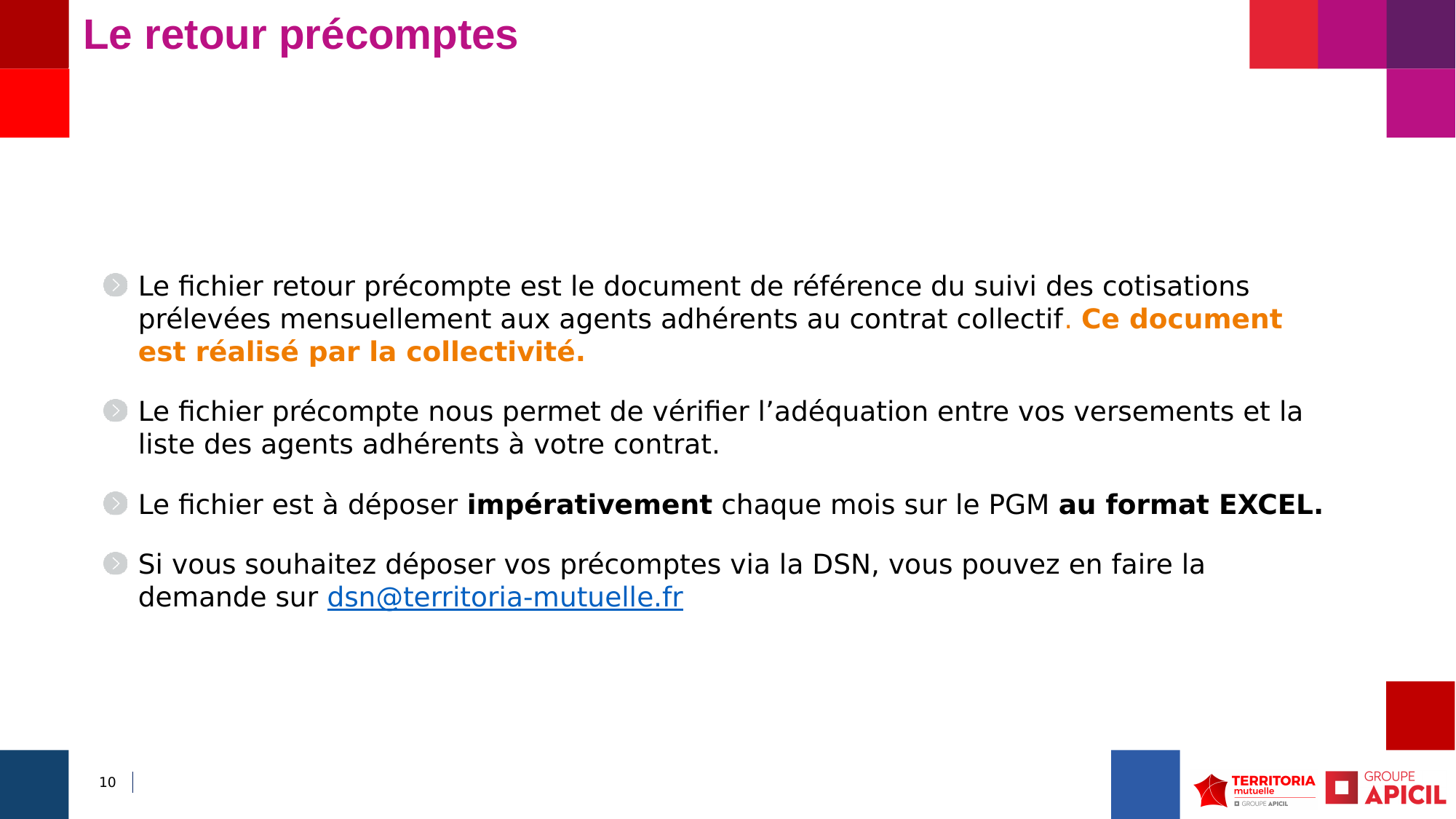

# Le retour précomptes
Le fichier retour précompte est le document de référence du suivi des cotisations prélevées mensuellement aux agents adhérents au contrat collectif. Ce document est réalisé par la collectivité.
Le fichier précompte nous permet de vérifier l’adéquation entre vos versements et la liste des agents adhérents à votre contrat.
Le fichier est à déposer impérativement chaque mois sur le PGM au format EXCEL.
Si vous souhaitez déposer vos précomptes via la DSN, vous pouvez en faire la demande sur dsn@territoria-mutuelle.fr